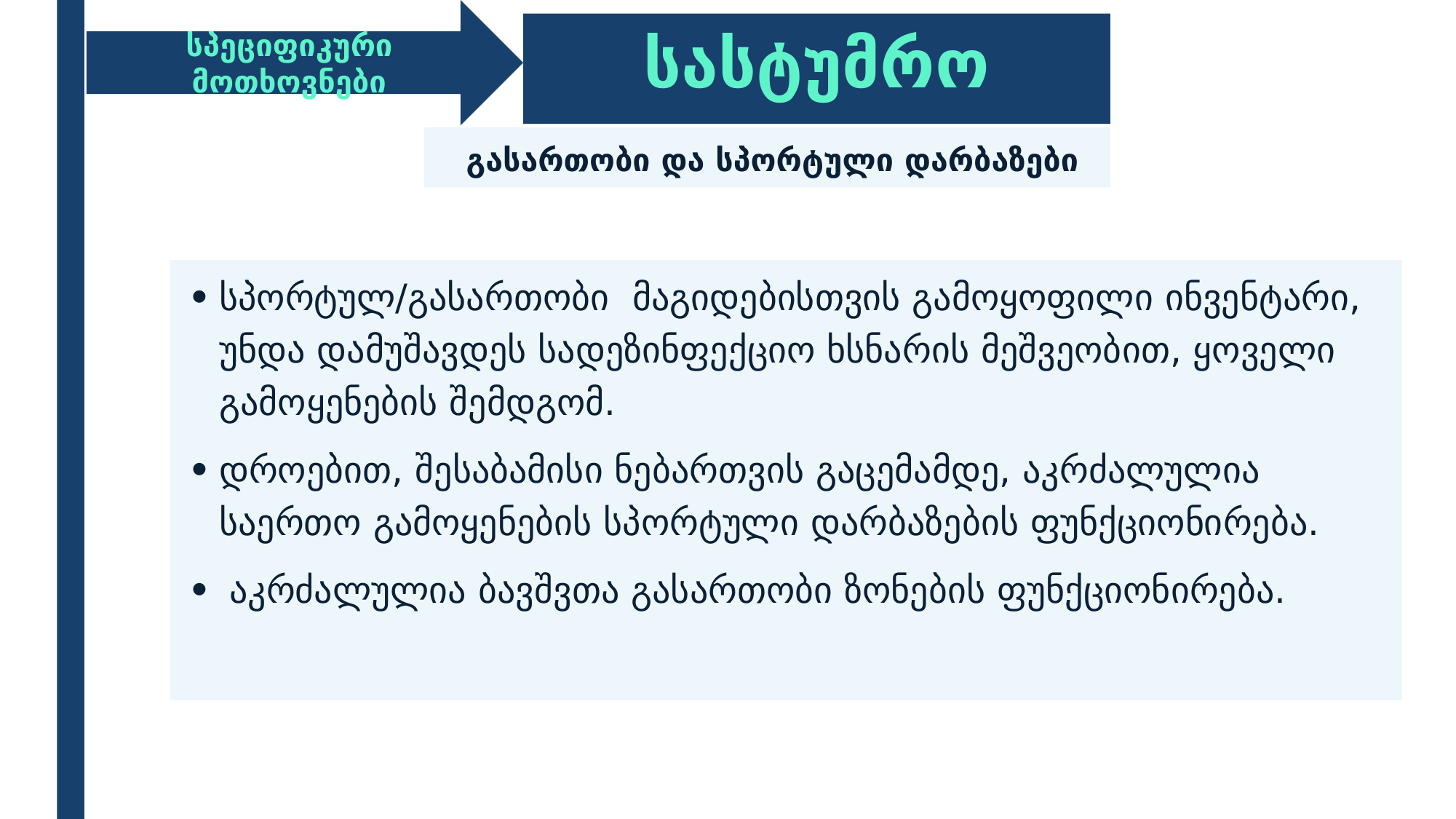

სპეციფიკური მოთხოვნები
# სასტუმრო
გასართობი და სპორტული დარბაზები
სპორტულ/გასართობი  მაგიდებისთვის გამოყოფილი ინვენტარი, უნდა დამუშავდეს სადეზინფექციო ხსნარის მეშვეობით, ყოველი გამოყენების შემდგომ.
დროებით, შესაბამისი ნებართვის გაცემამდე, აკრძალულია  საერთო გამოყენების სპორტული დარბაზების ფუნქციონირება.
 აკრძალულია ბავშვთა გასართობი ზონების ფუნქციონირება.